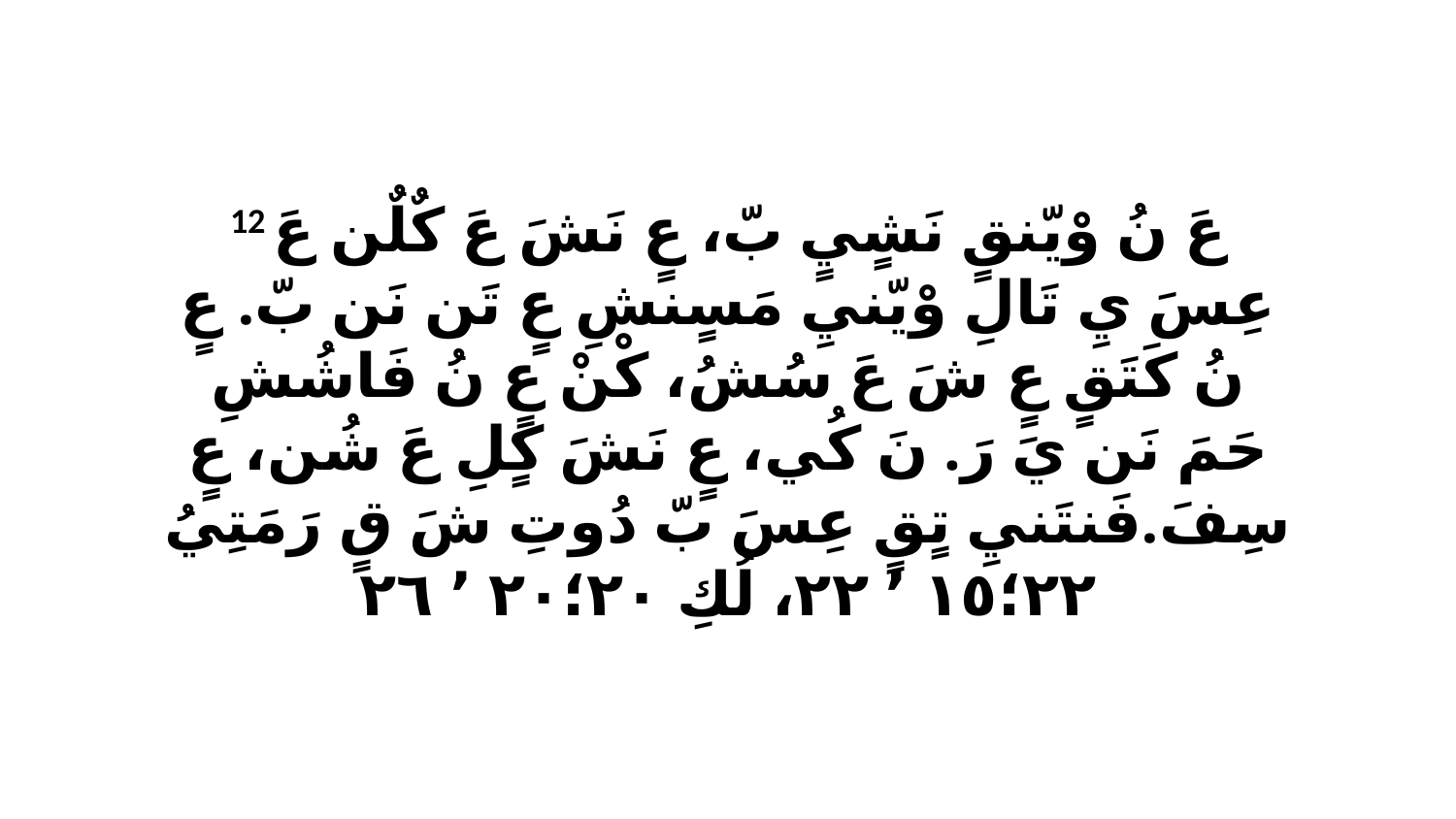

12 عَ نُ وْيّنقٍ نَشٍيٍ بّ، عٍ نَشَ عَ كٌلٌن عَ عِسَ يِ تَالِ وْيّنيِ مَسٍنشِ عٍ تَن نَن بّ. عٍ نُ كَتَقٍ عٍ شَ عَ سُشُ، كْنْ عٍ نُ فَاشُشِ حَمَ نَن يَ رَ. نَ كُي، عٍ نَشَ كٍلِ عَ شُن، عٍ سِفَ.فَنتَنيِ تٍقٍ عِسَ بّ دُوتِ شَ قٍ رَمَتِيُ ٢٢‏؛١٥ ٬ ٢٢، لُكِ ٢٠‏؛٢٠ ٬ ٢٦